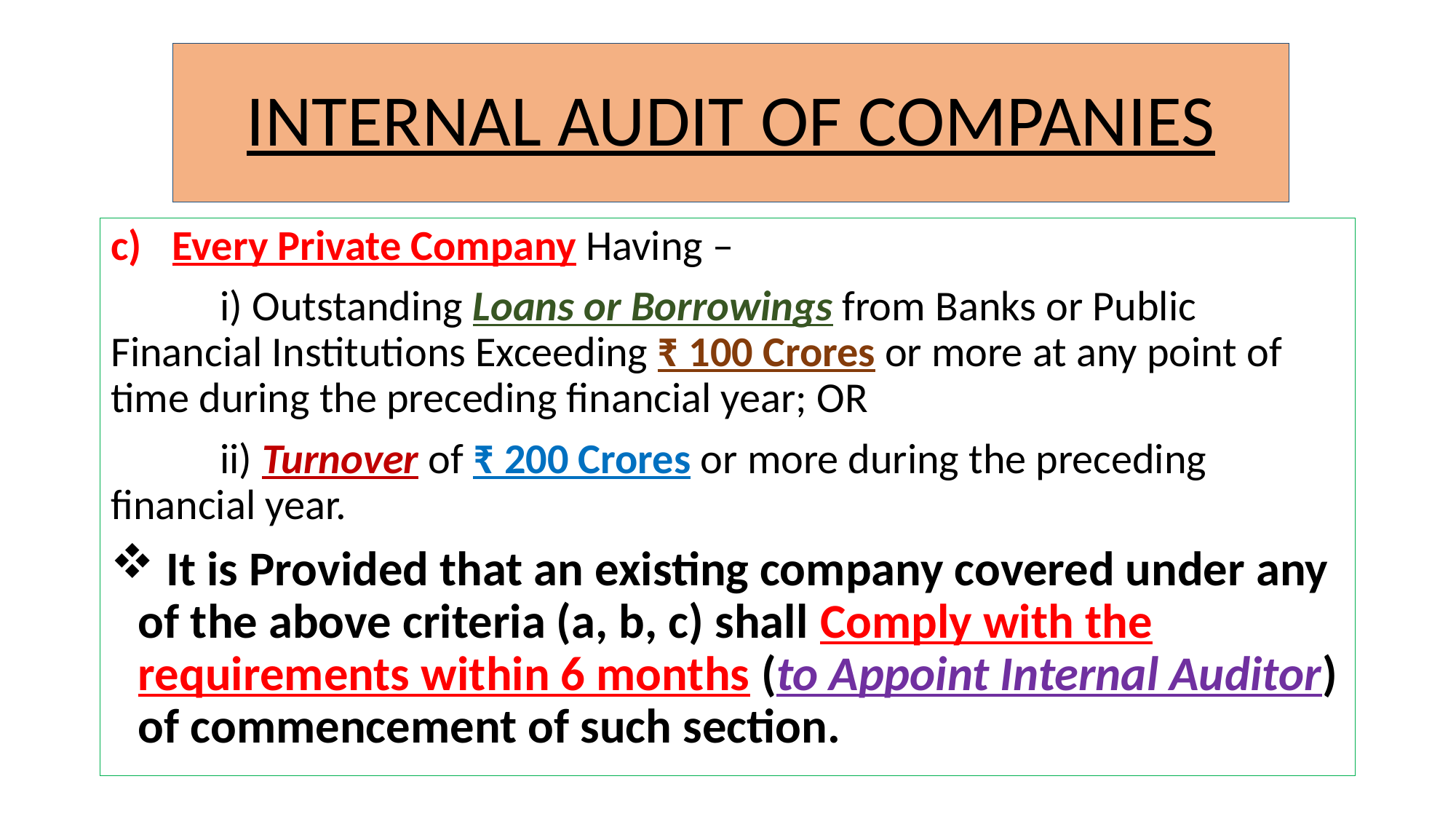

# INTERNAL AUDIT OF COMPANIES
Every Private Company Having –
	i) Outstanding Loans or Borrowings from Banks or Public Financial Institutions Exceeding ₹ 100 Crores or more at any point of time during the preceding financial year; OR
	ii) Turnover of ₹ 200 Crores or more during the preceding financial year.
 It is Provided that an existing company covered under any of the above criteria (a, b, c) shall Comply with the requirements within 6 months (to Appoint Internal Auditor) of commencement of such section.